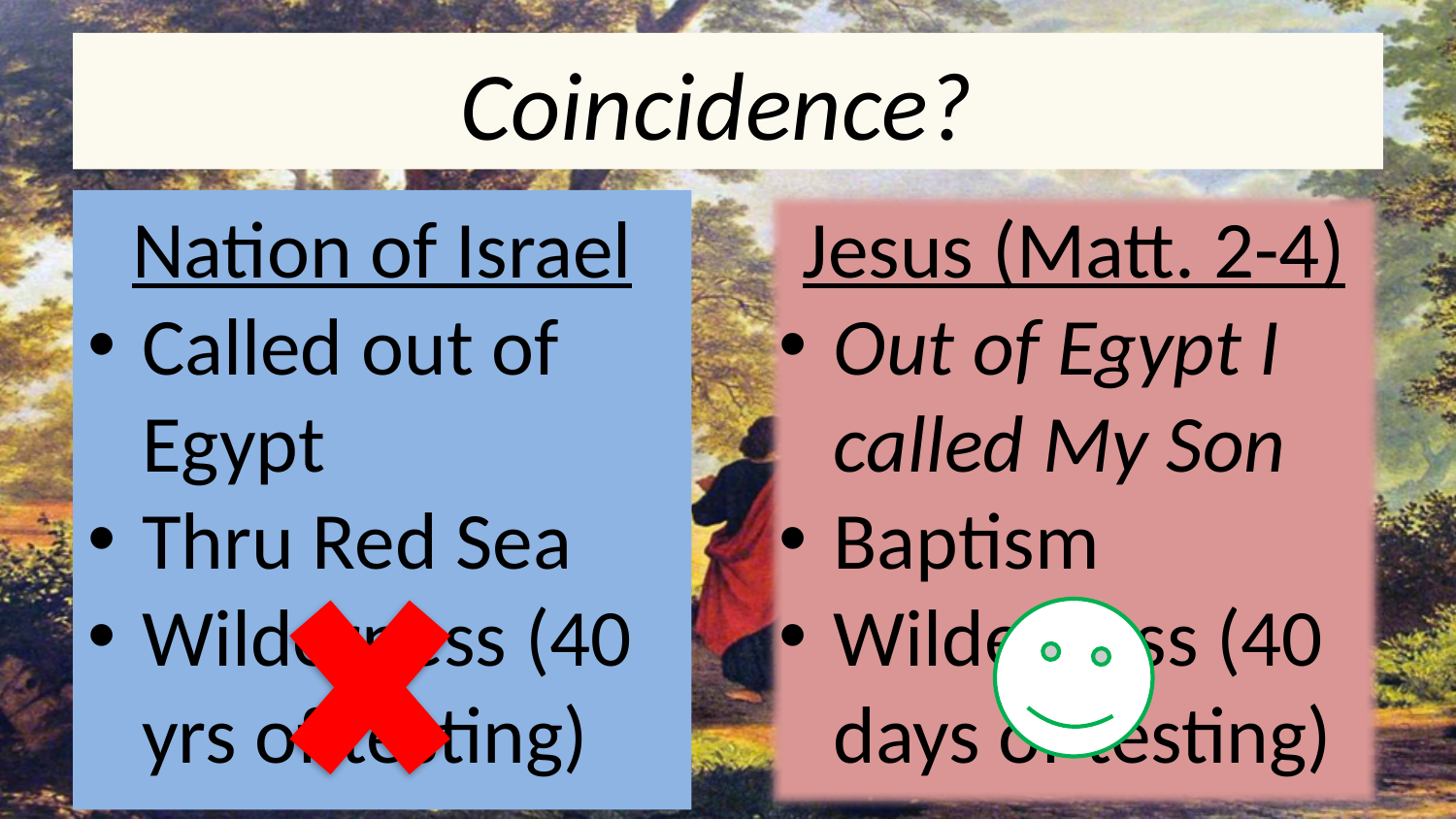

# Coincidence?
Nation of Israel
Called out of Egypt
Thru Red Sea
Wilderness (40 yrs of testing)
Jesus (Matt. 2-4)
Out of Egypt I called My Son
Baptism
Wilderness (40 days of testing)